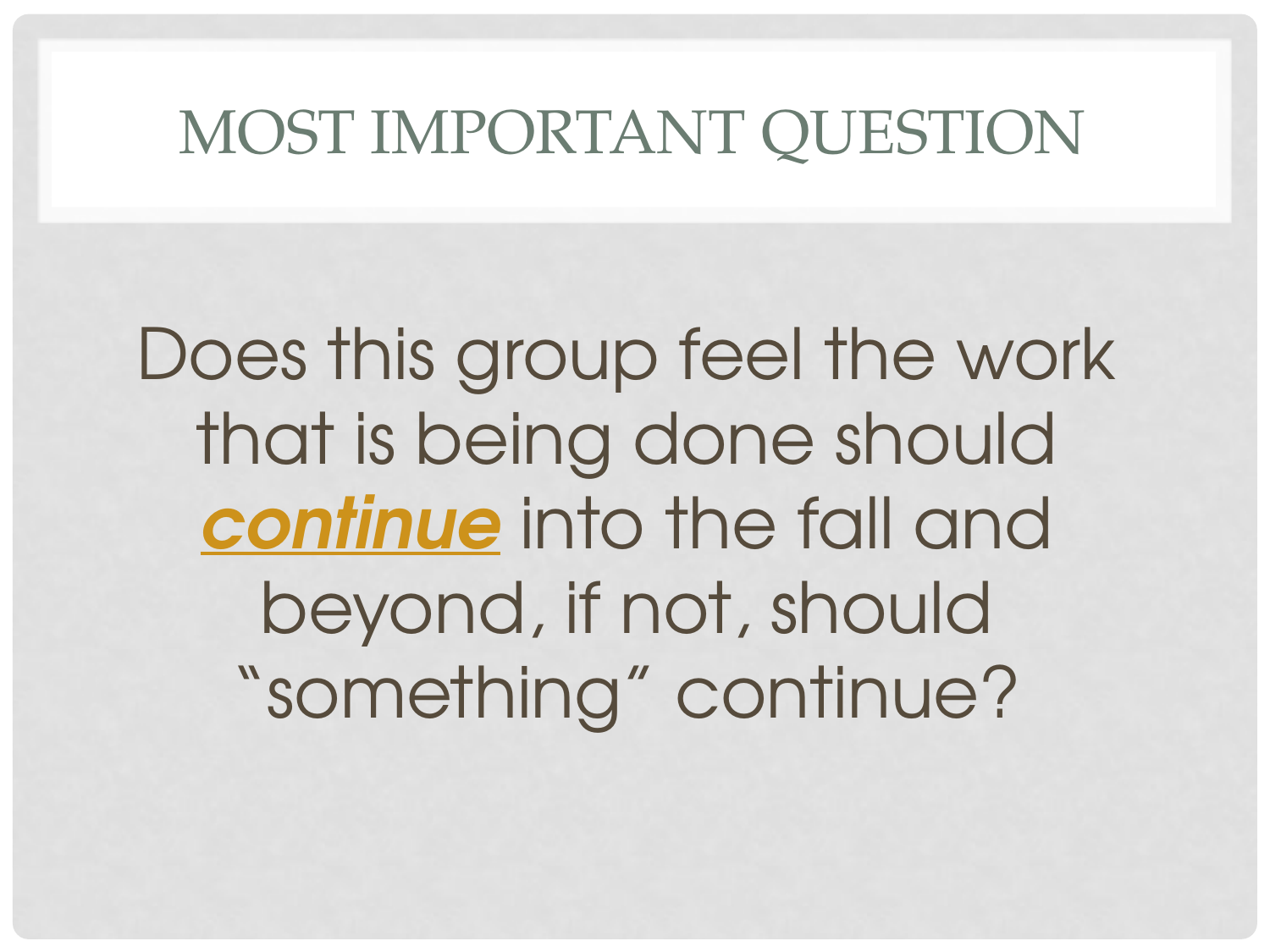

# Most Important Question
Does this group feel the work that is being done should continue into the fall and beyond, if not, should “something” continue?